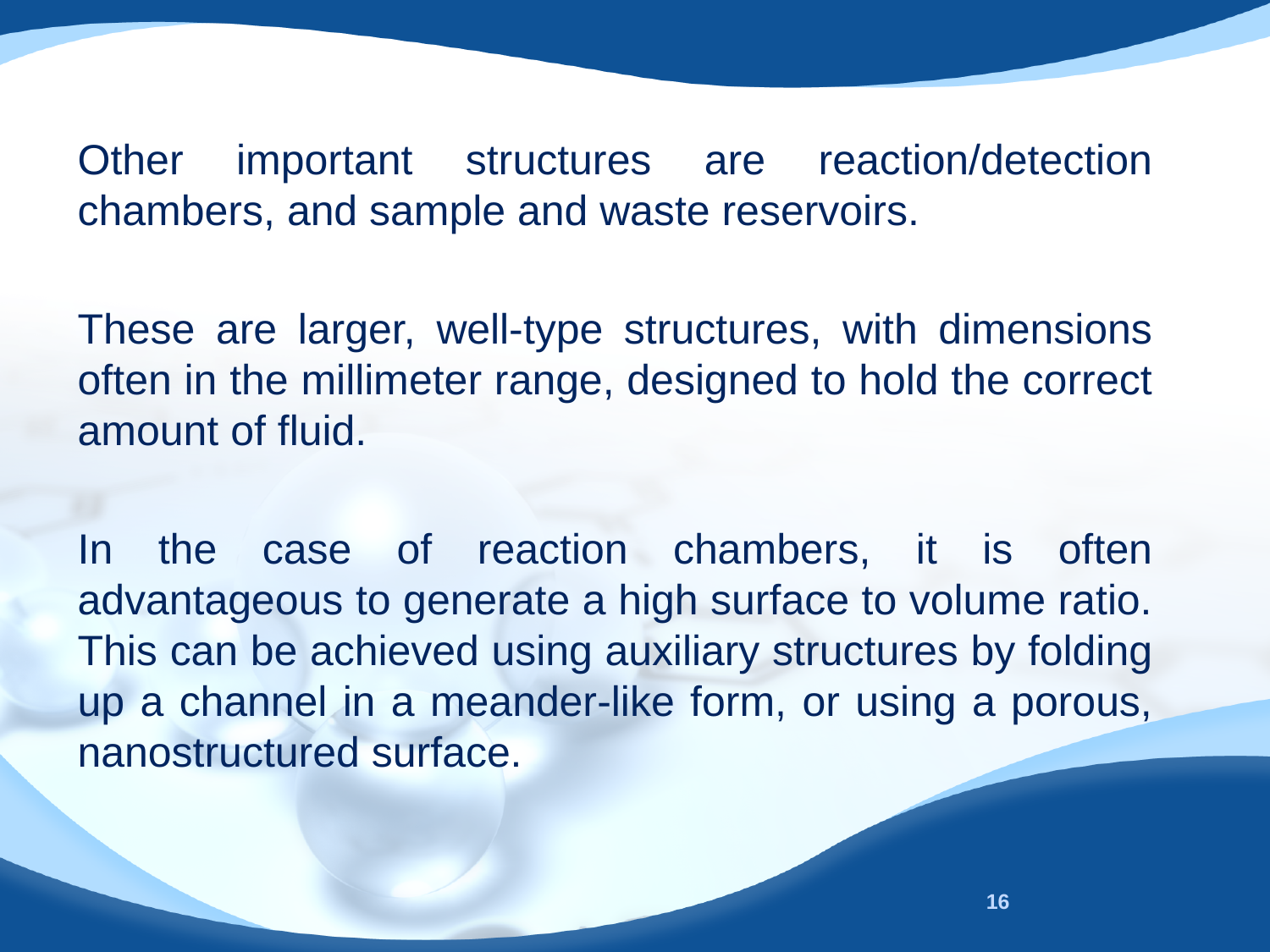

Other important structures are reaction/detection chambers, and sample and waste reservoirs.

These are larger, well-type structures, with dimensions often in the millimeter range, designed to hold the correct amount of fluid.

In the case of reaction chambers, it is often advantageous to generate a high surface to volume ratio. This can be achieved using auxiliary structures by folding up a channel in a meander-like form, or using a porous, nanostructured surface.
16